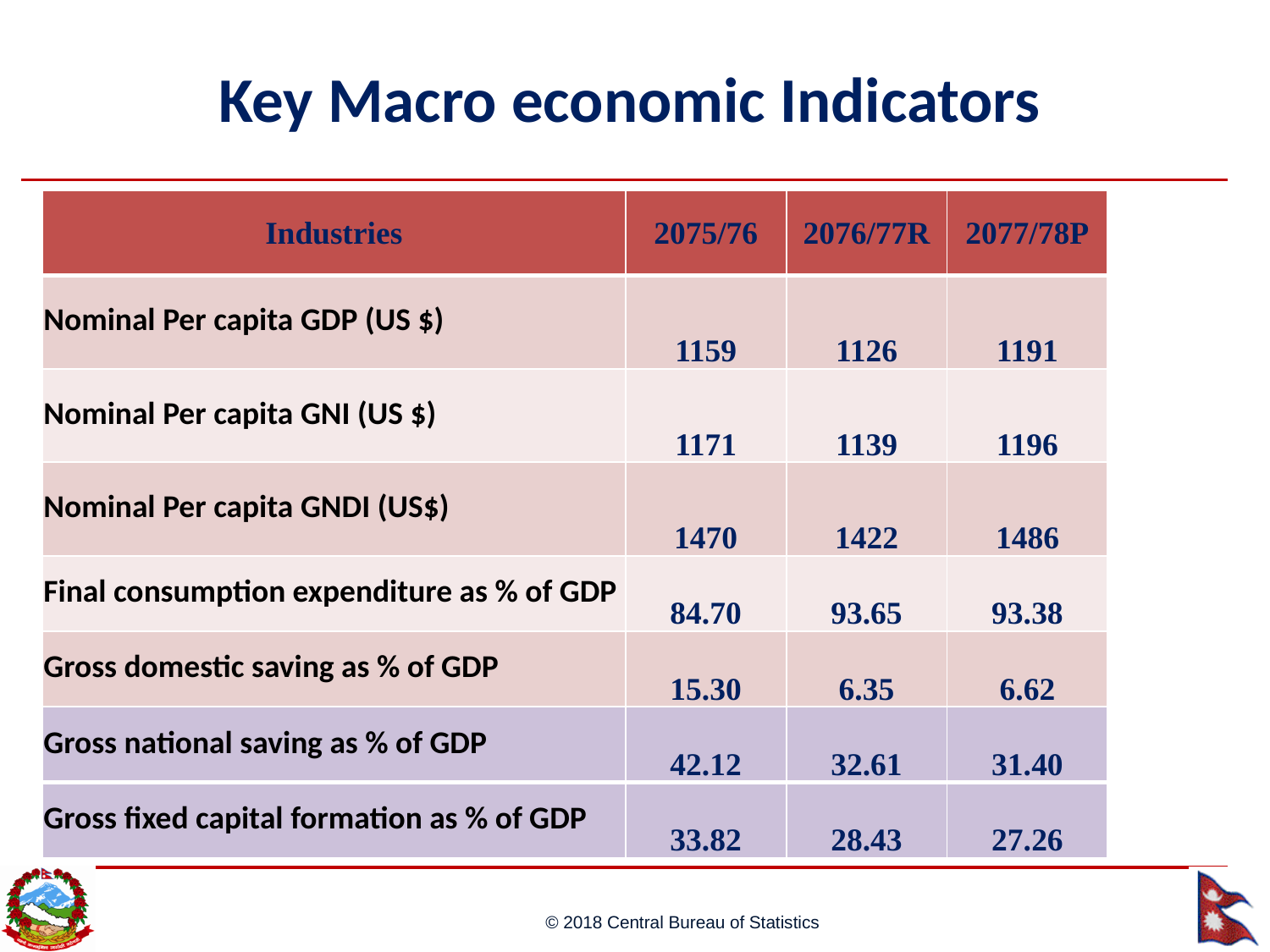

# Key Macro economic Indicators
| Industries | 2075/76 | 2076/77R | 2077/78P |
| --- | --- | --- | --- |
| Nominal Per capita GDP (US $) | 1159 | 1126 | 1191 |
| Nominal Per capita GNI (US $) | 1171 | 1139 | 1196 |
| Nominal Per capita GNDI (US$) | 1470 | 1422 | 1486 |
| Final consumption expenditure as % of GDP | 84.70 | 93.65 | 93.38 |
| Gross domestic saving as % of GDP | 15.30 | 6.35 | 6.62 |
| Gross national saving as % of GDP | 42.12 | 32.61 | 31.40 |
| Gross fixed capital formation as % of GDP | 33.82 | 28.43 | 27.26 |